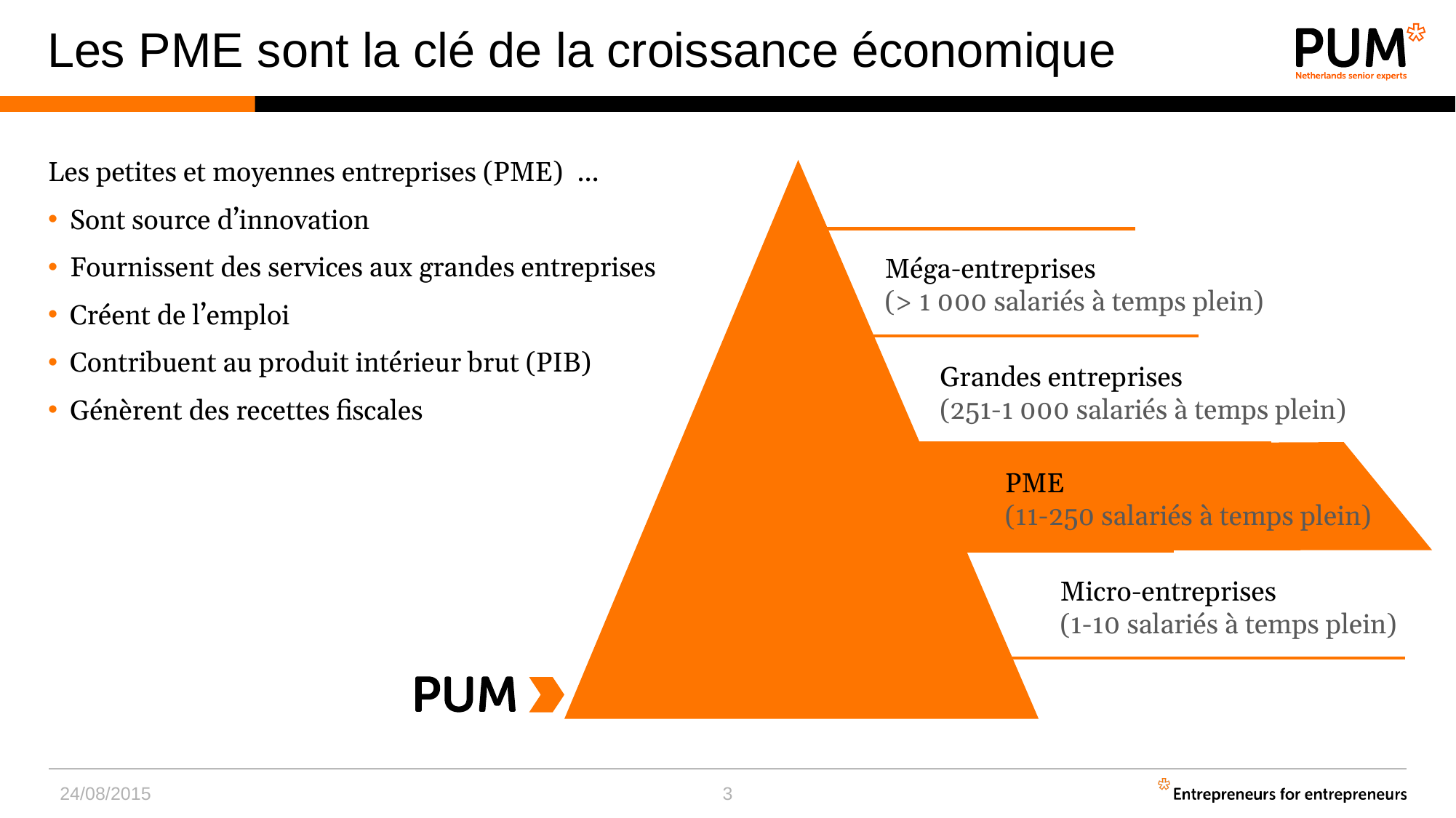

# Les PME sont la clé de la croissance économique
Les petites et moyennes entreprises (PME)  …
Sont source d’innovation
Fournissent des services aux grandes entreprises
Créent de l’emploi
Contribuent au produit intérieur brut (PIB)
Génèrent des recettes fiscales

Méga-entreprises
(> 1 000 salariés à temps plein)
Grandes entreprises
(251-1 000 salariés à temps plein)

PME
(11-250 salariés à temps plein)
Micro-entreprises
(1-10 salariés à temps plein)

3
24/08/2015